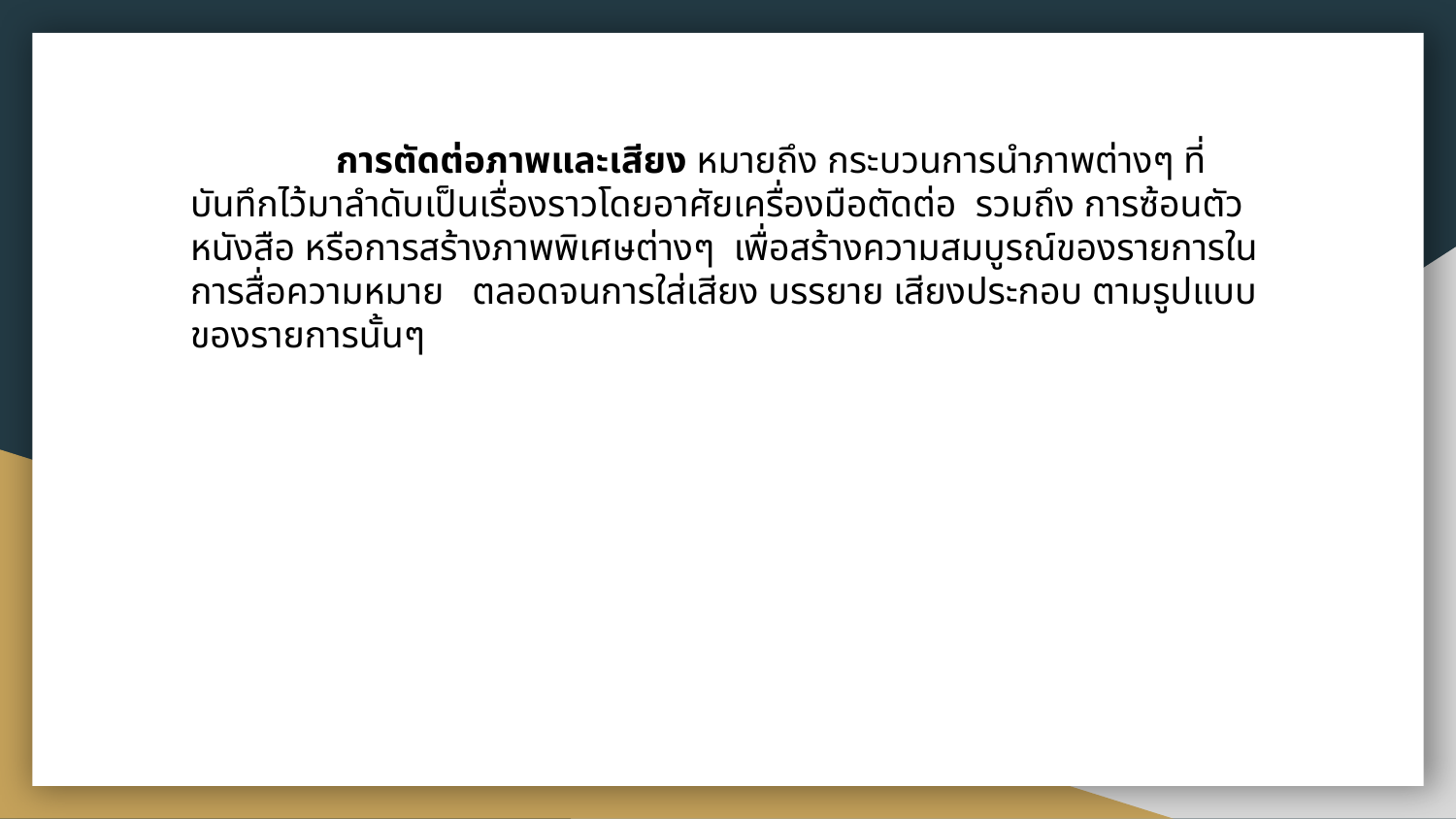

การตัดต่อภาพและเสียง หมายถึง กระบวนการนำภาพต่างๆ ที่บันทึกไว้มาลำดับเป็นเรื่องราวโดยอาศัยเครื่องมือตัดต่อ  รวมถึง การซ้อนตัวหนังสือ หรือการสร้างภาพพิเศษต่างๆ  เพื่อสร้างความสมบูรณ์ของรายการในการสื่อความหมาย   ตลอดจนการใส่เสียง บรรยาย เสียงประกอบ ตามรูปแบบของรายการนั้นๆ